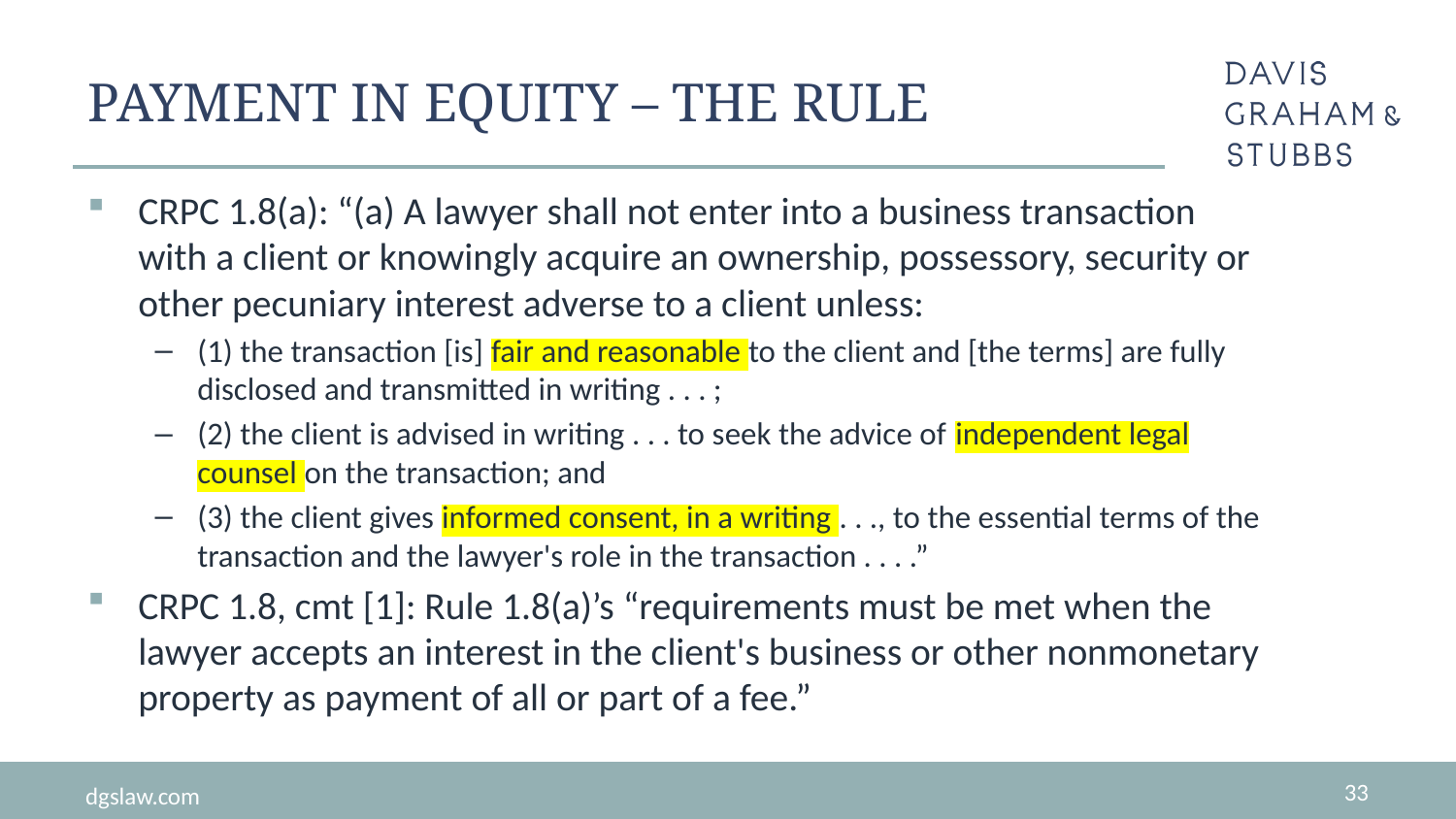

# Payment in equity – the rule
CRPC 1.8(a): “(a) A lawyer shall not enter into a business transaction with a client or knowingly acquire an ownership, possessory, security or other pecuniary interest adverse to a client unless:
(1) the transaction [is] fair and reasonable to the client and [the terms] are fully disclosed and transmitted in writing . . . ;
(2) the client is advised in writing . . . to seek the advice of independent legal counsel on the transaction; and
(3) the client gives informed consent, in a writing . . ., to the essential terms of the transaction and the lawyer's role in the transaction . . . .”
CRPC 1.8, cmt [1]: Rule 1.8(a)’s “requirements must be met when the lawyer accepts an interest in the client's business or other nonmonetary property as payment of all or part of a fee.”